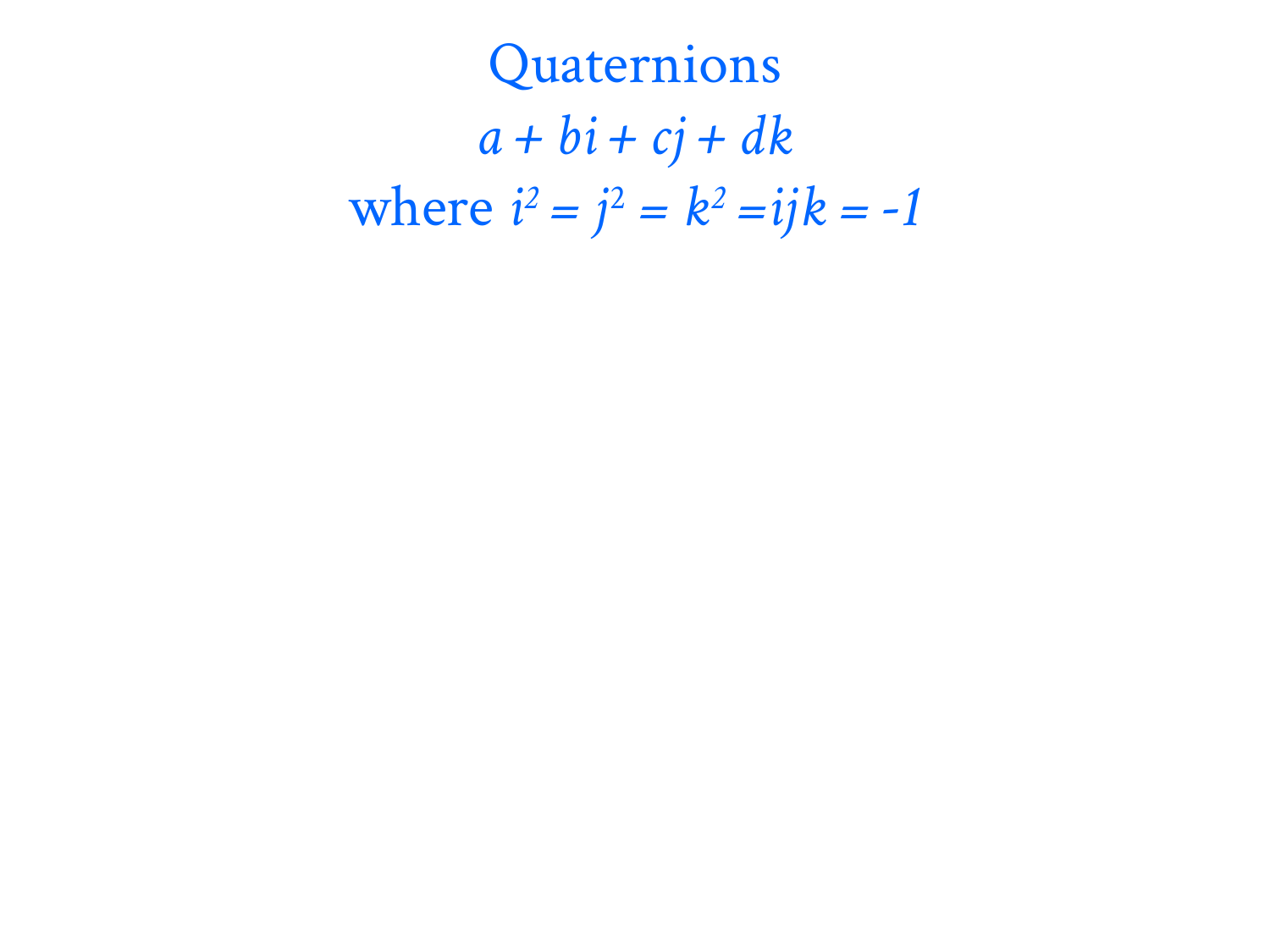

# Quaternions a + bi + cj + dk where i2 = j2 = k2 =ijk = -1